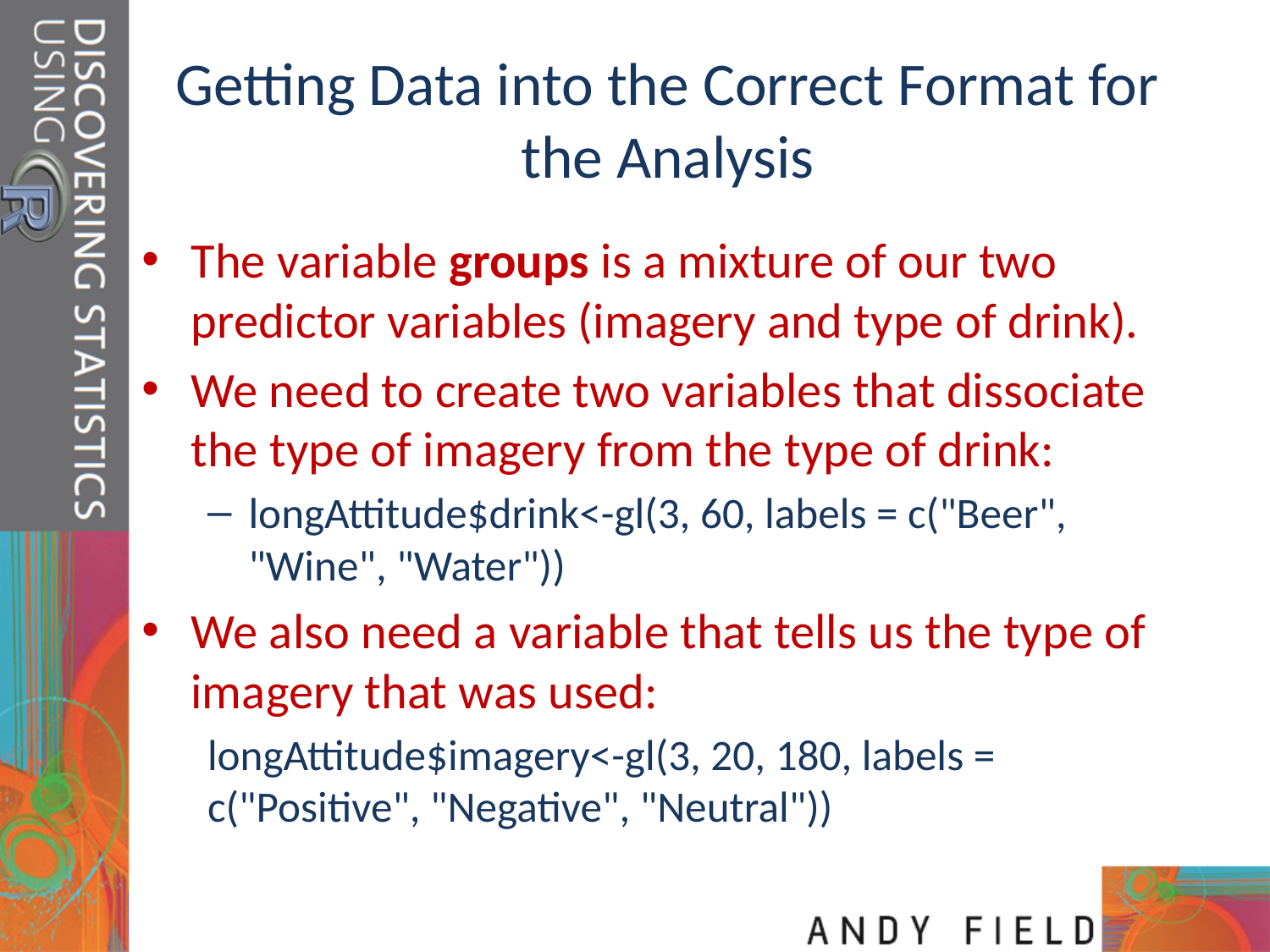

# Getting Data into the Correct Format for the Analysis
The variable groups is a mixture of our two predictor variables (imagery and type of drink).
We need to create two variables that dissociate the type of imagery from the type of drink:
longAttitude$drink<-gl(3, 60, labels = c("Beer", "Wine", "Water"))
We also need a variable that tells us the type of imagery that was used:
longAttitude$imagery<-gl(3, 20, 180, labels = c("Positive", "Negative", "Neutral"))